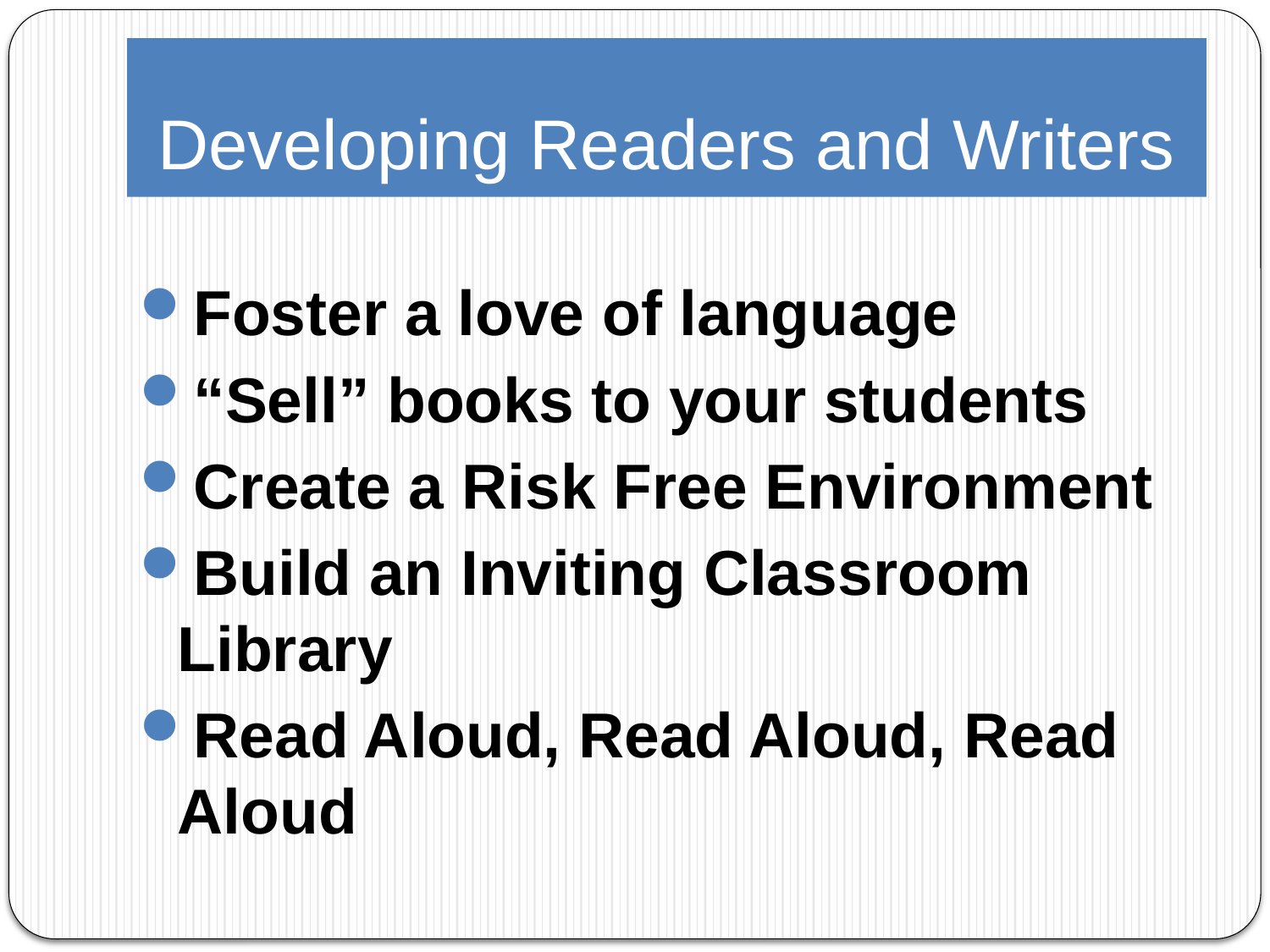

# Developing Readers and Writers

Foster a love of language
“Sell” books to your students
Create a Risk Free Environment
Build an Inviting Classroom Library
Read Aloud, Read Aloud, Read Aloud